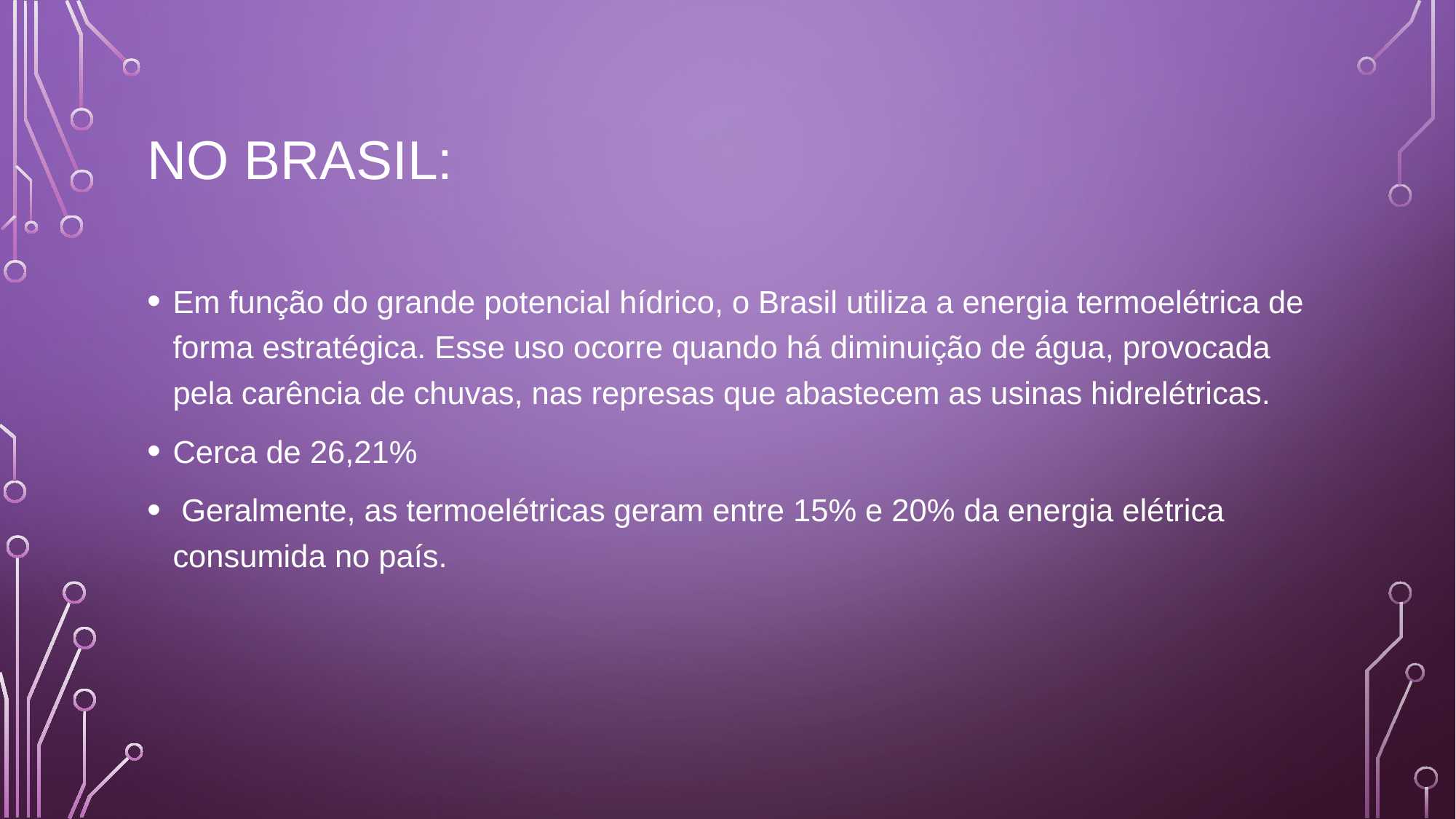

# NO BRASIL:
Em função do grande potencial hídrico, o Brasil utiliza a energia termoelétrica de forma estratégica. Esse uso ocorre quando há diminuição de água, provocada pela carência de chuvas, nas represas que abastecem as usinas hidrelétricas.
Cerca de 26,21%
 Geralmente, as termoelétricas geram entre 15% e 20% da energia elétrica consumida no país.